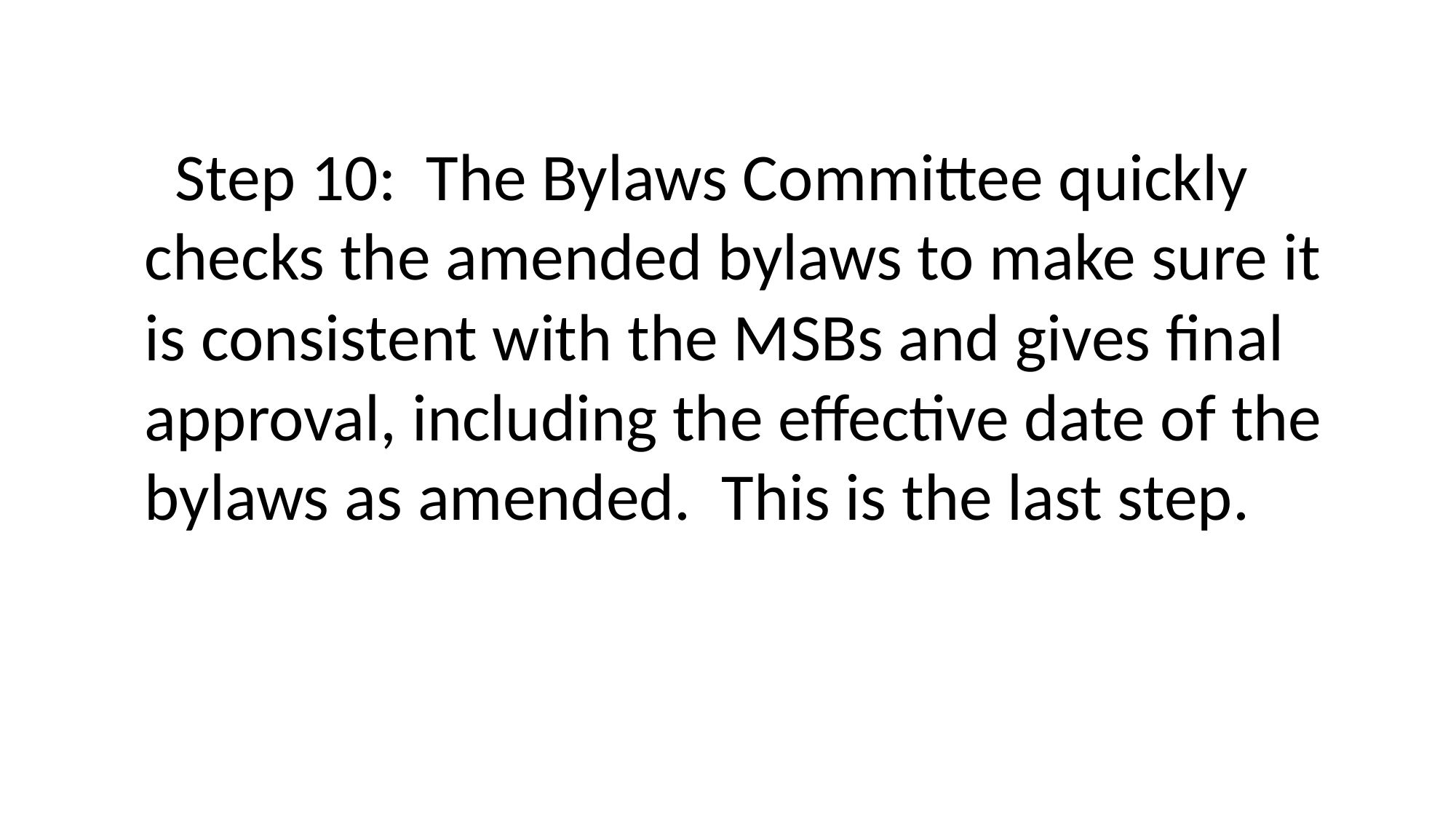

Step 10:  The Bylaws Committee quickly checks the amended bylaws to make sure it is consistent with the MSBs and gives final approval, including the effective date of the bylaws as amended.  This is the last step.